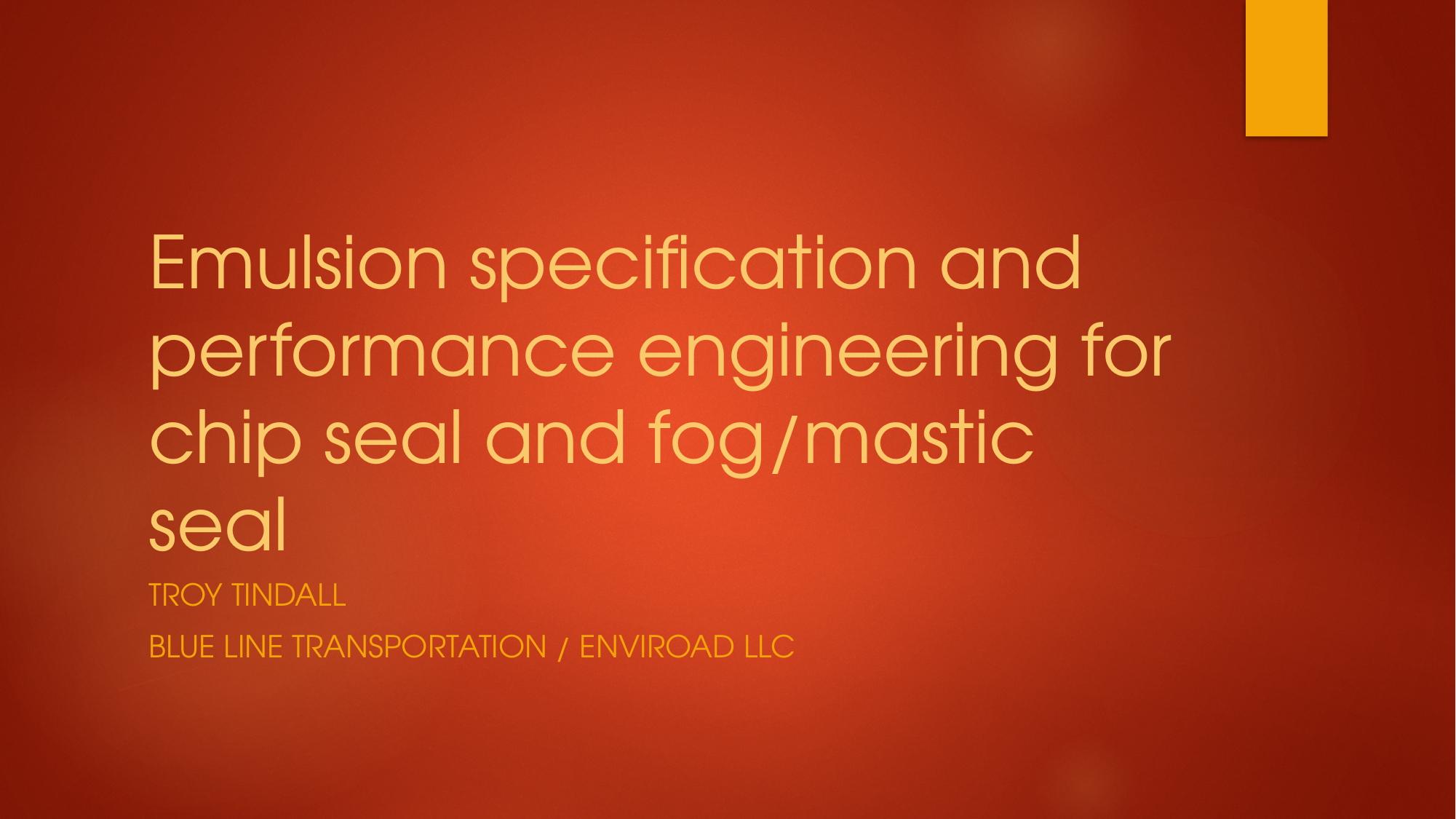

# Emulsion specification and performance engineering for chip seal and fog/mastic seal
Troy Tindall
Blue Line transportation / Enviroad llc